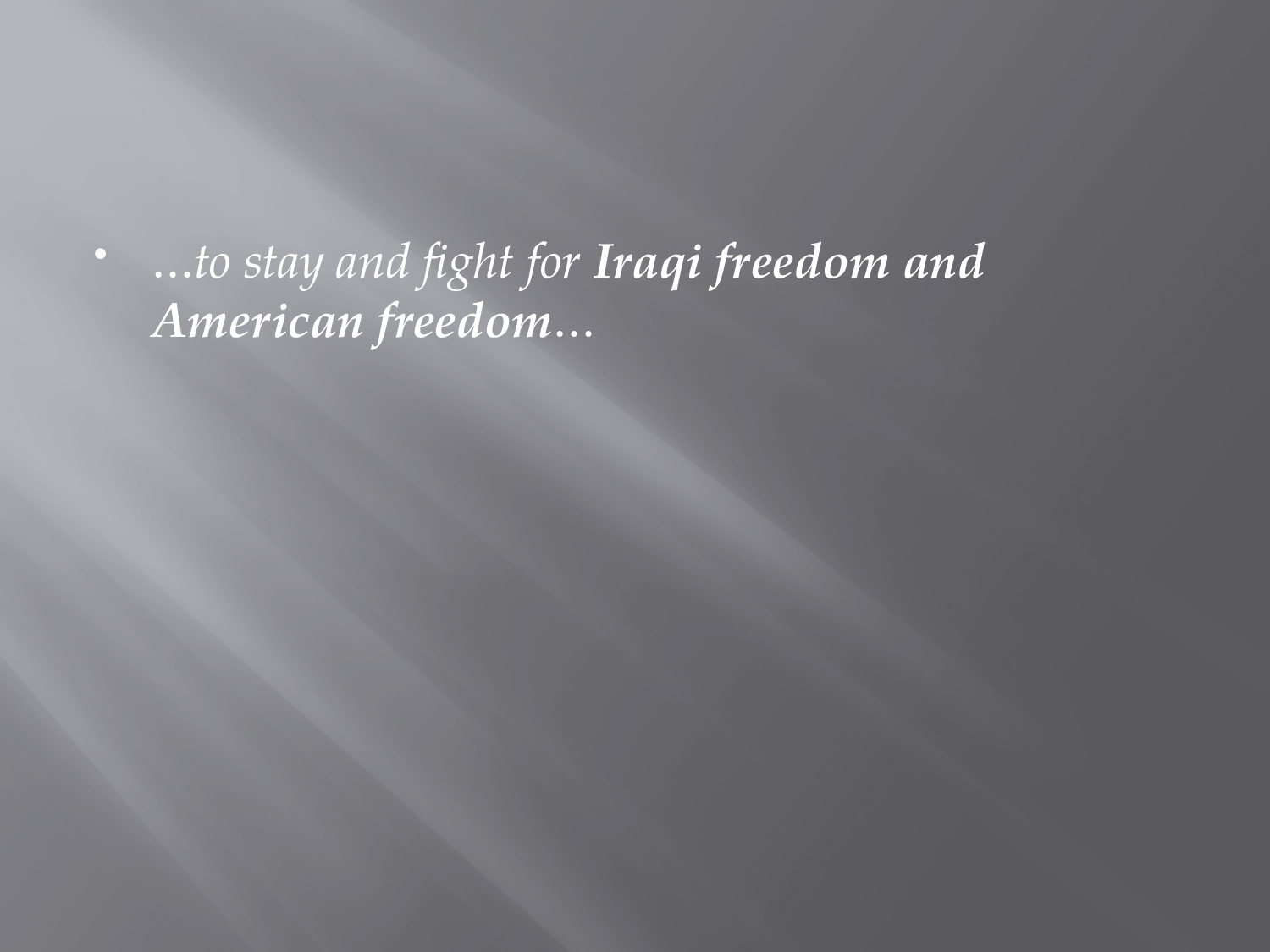

#
…to stay and fight for Iraqi freedom and American freedom…